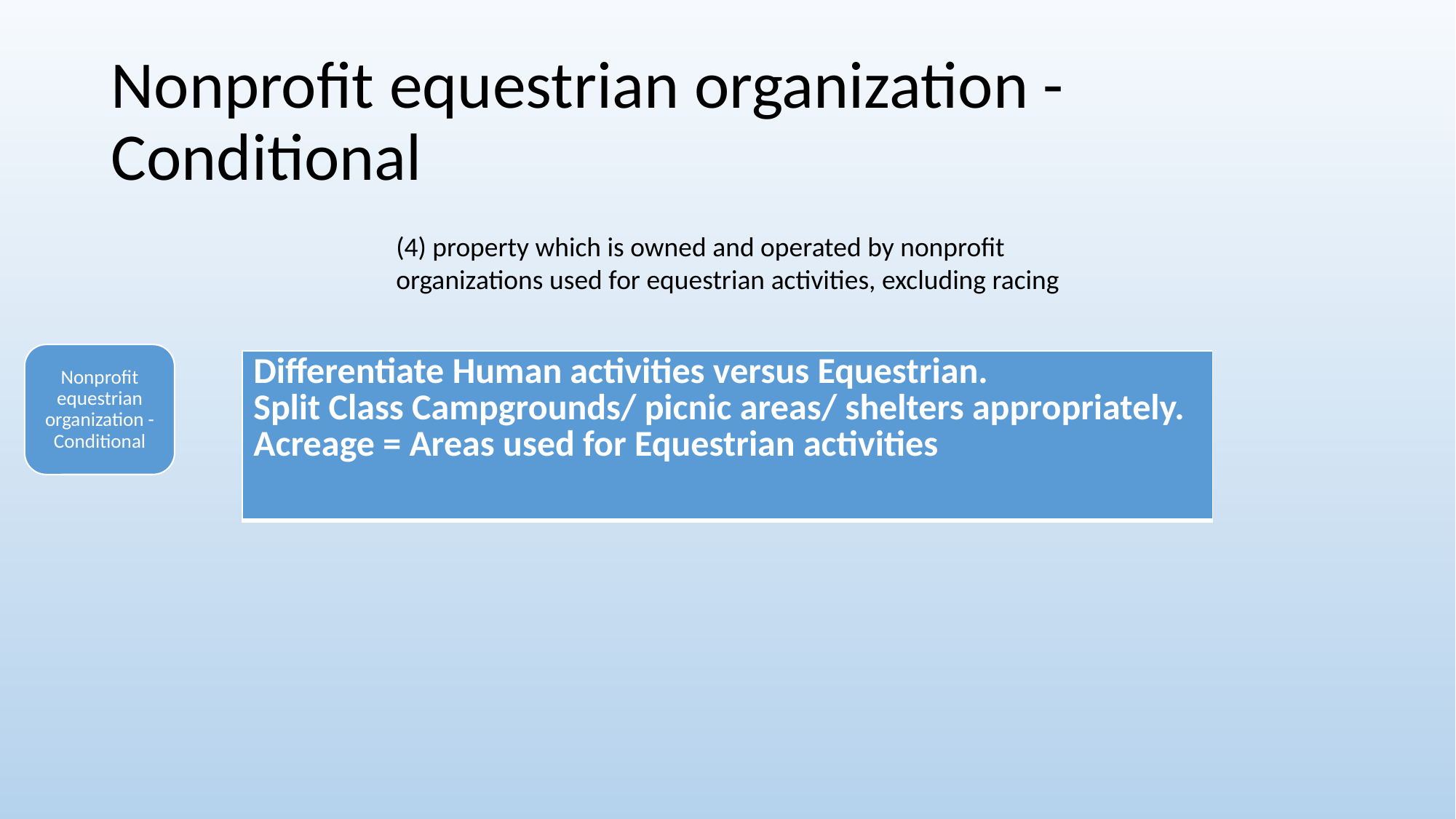

# Nonprofit equestrian organization - Conditional
(4) property which is owned and operated by nonprofit organizations used for equestrian activities, excluding racing

Nonprofit equestrian organization - Conditional
| Differentiate Human activities versus Equestrian. Split Class Campgrounds/ picnic areas/ shelters appropriately. Acreage = Areas used for Equestrian activities |
| --- |